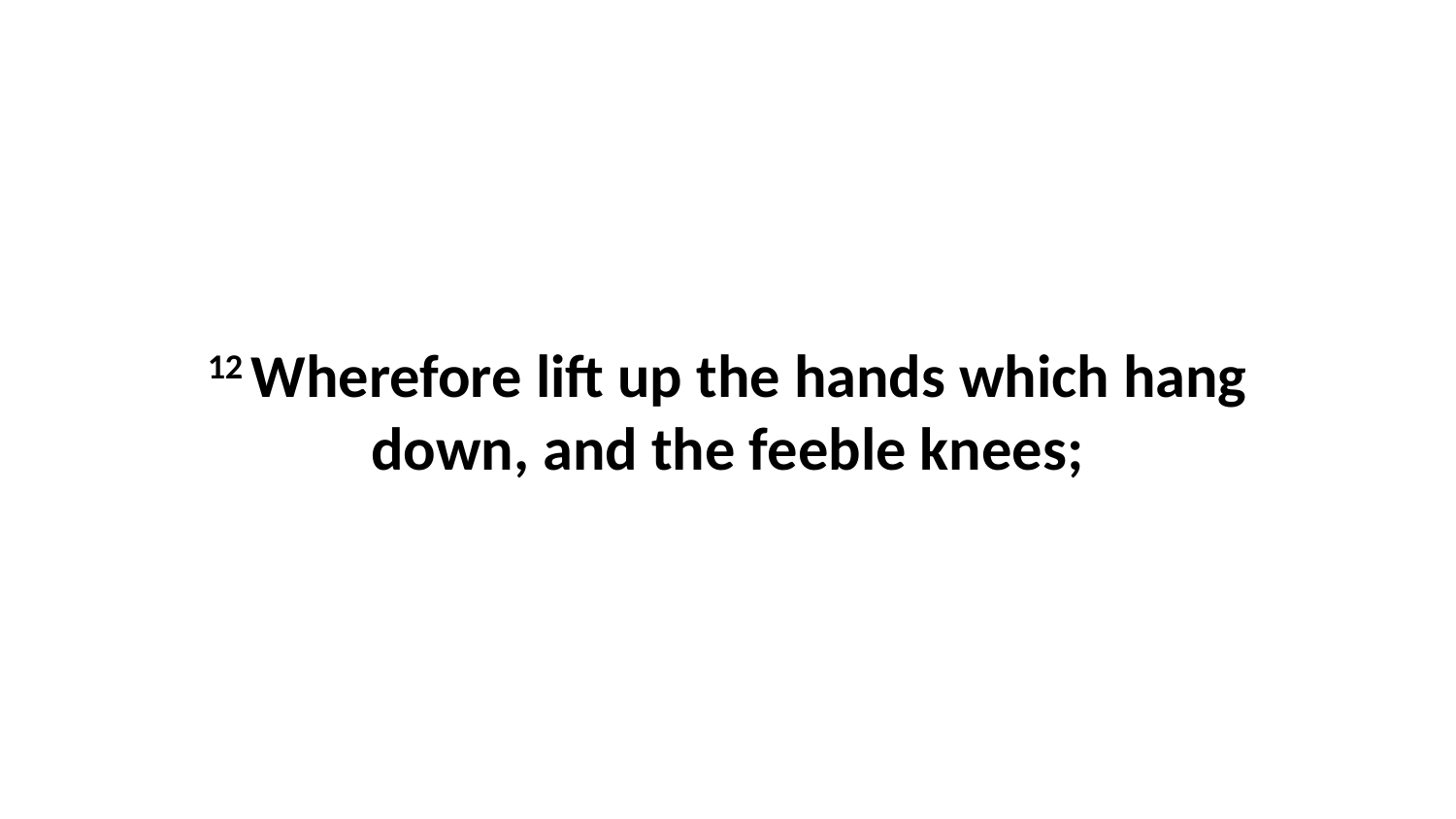

12 Wherefore lift up the hands which hang down, and the feeble knees;